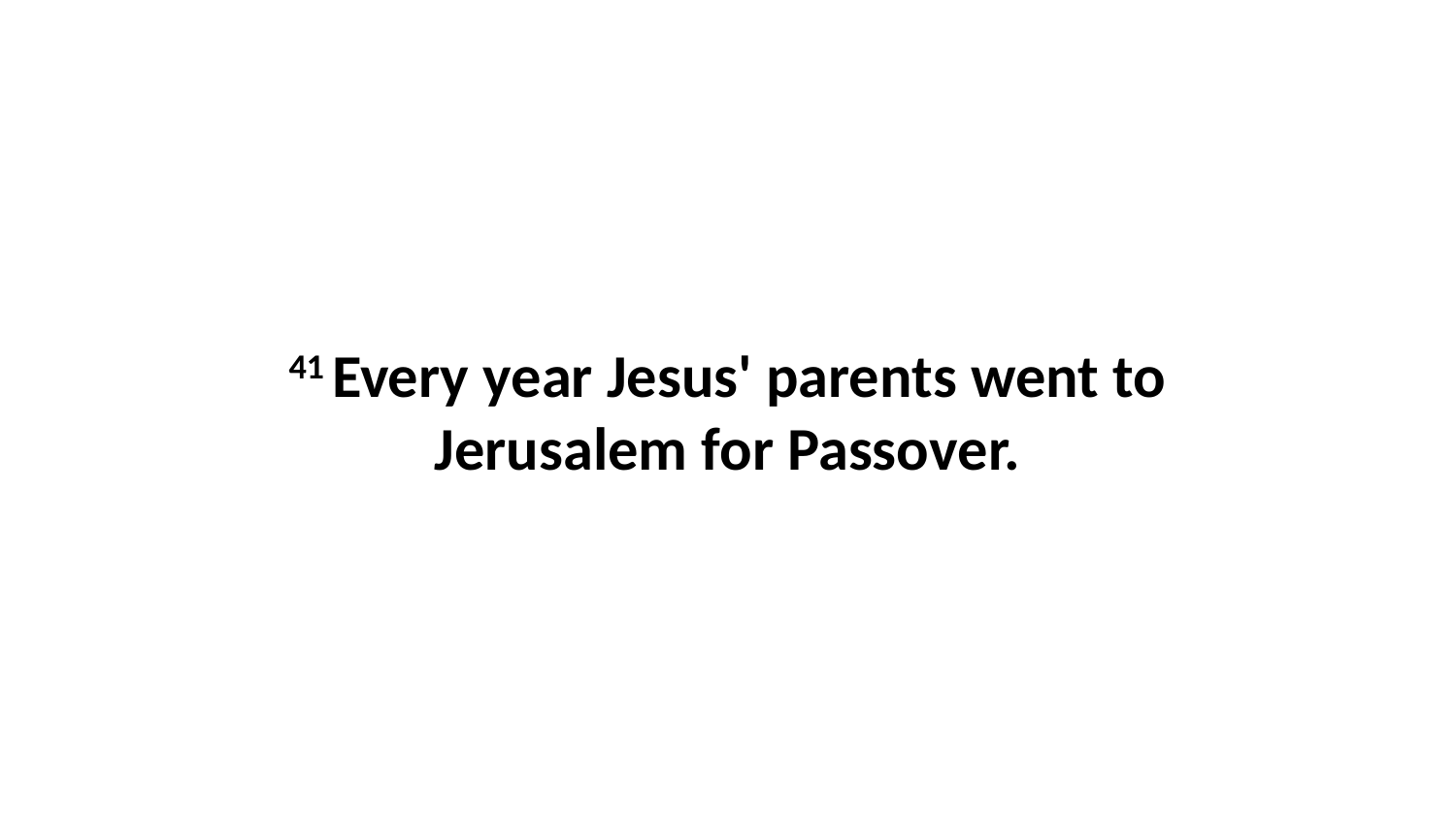

41 Every year Jesus' parents went to Jerusalem for Passover.